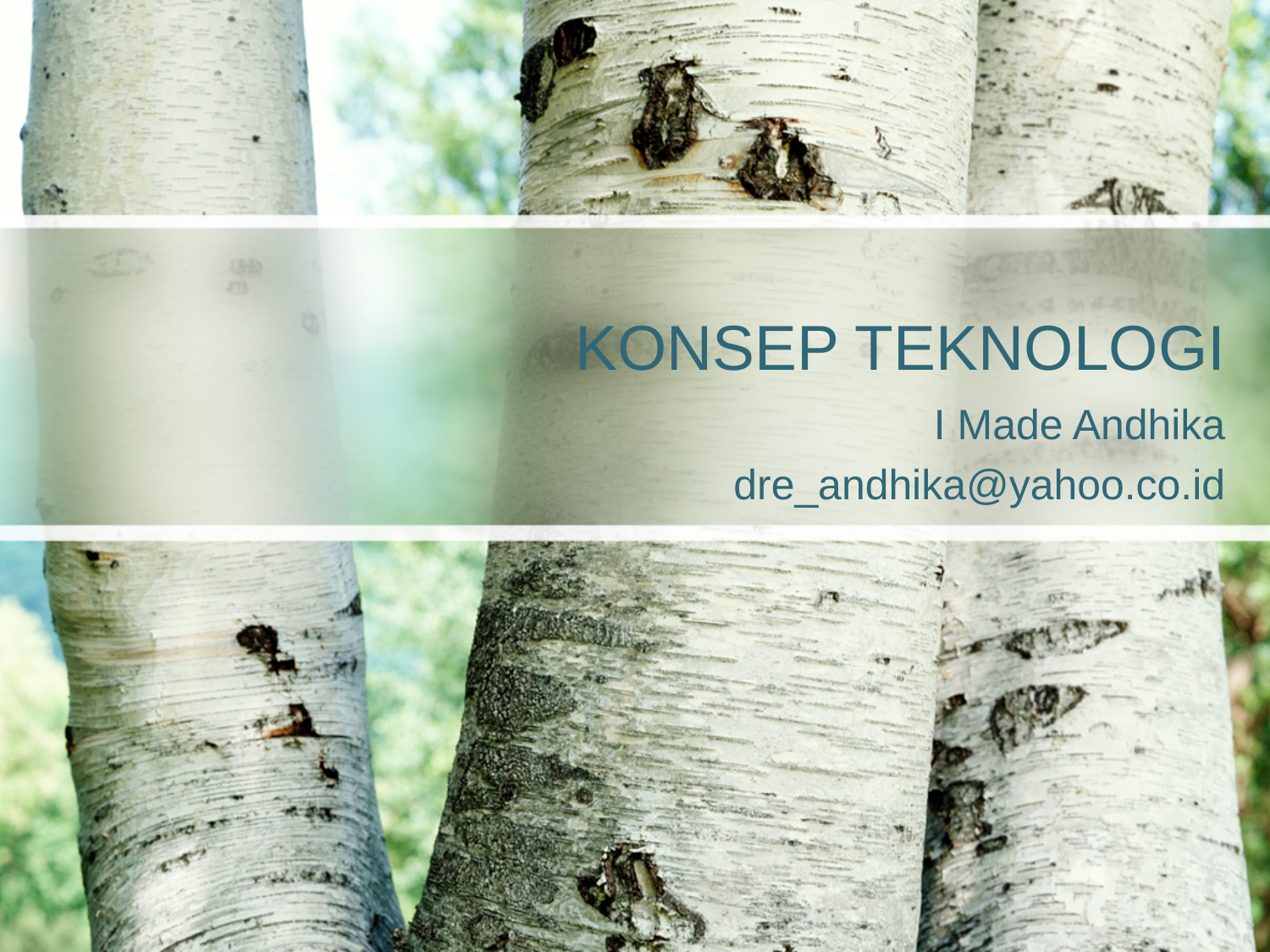

# KONSEP TEKNOLOGI
I Made Andhika
dre_andhika@yahoo.co.id